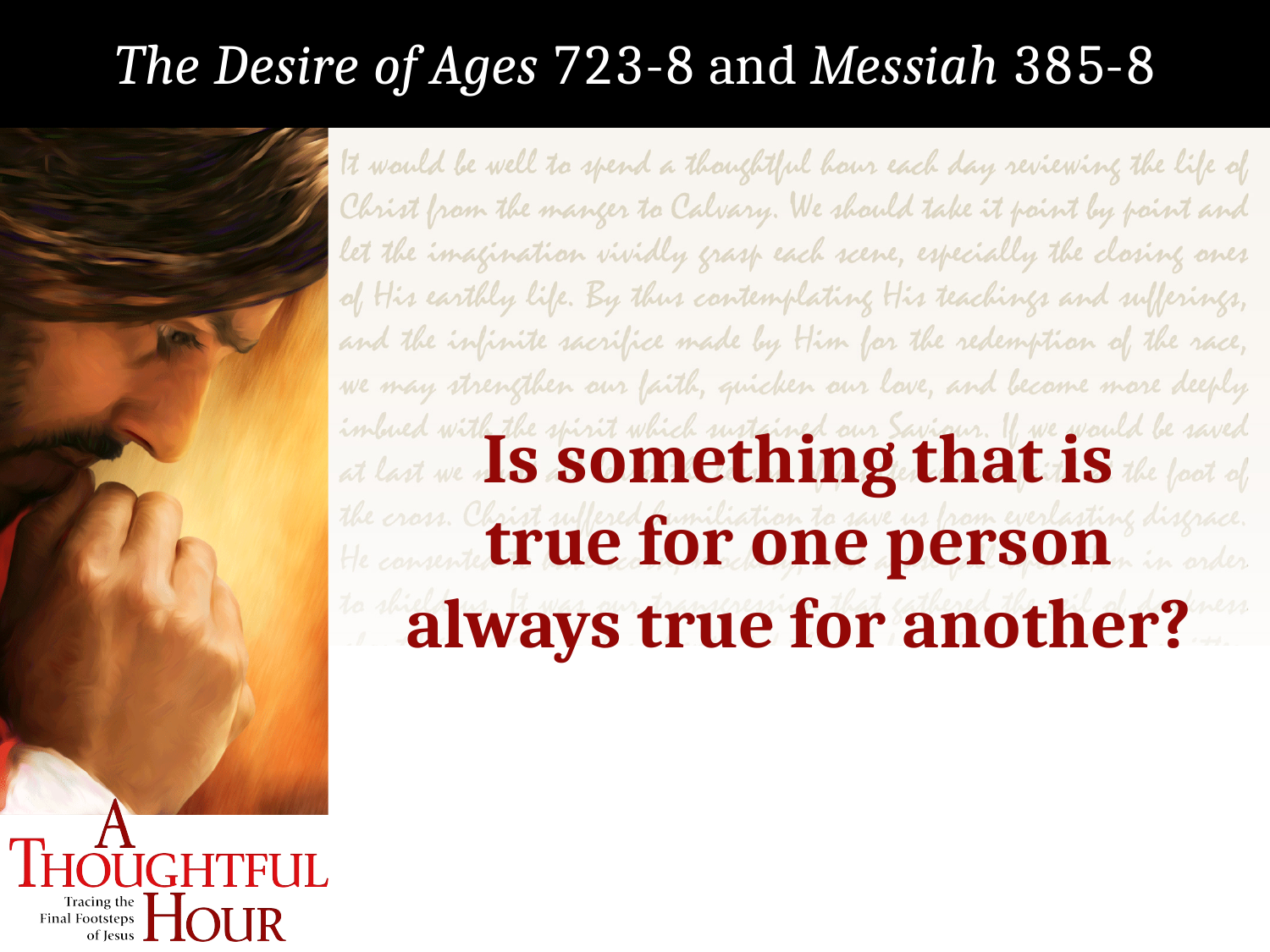

The Desire of Ages 723-8 and Messiah 385-8
Is something that is
true for one person always true for another?